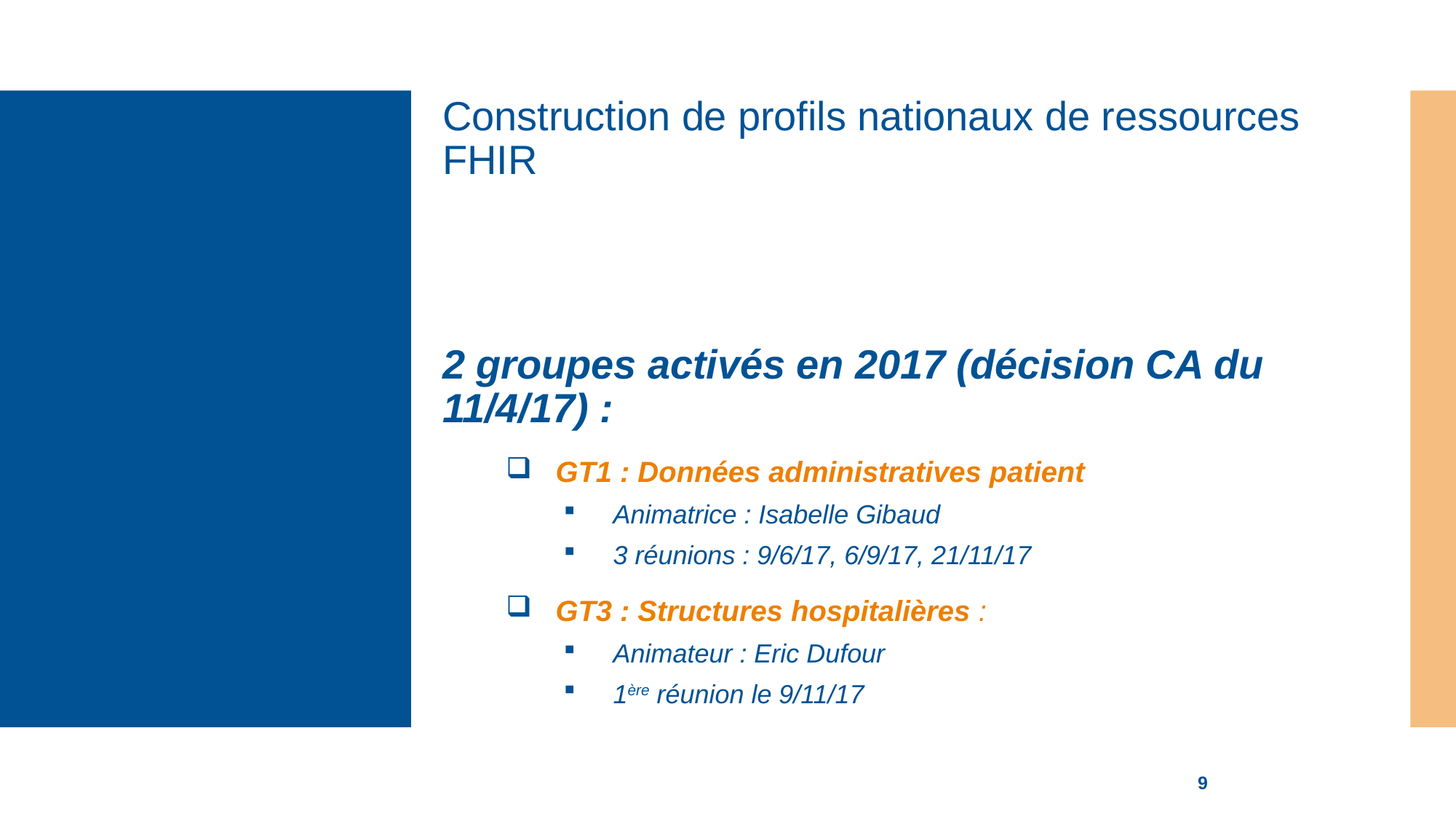

Construction de profils nationaux de ressources FHIR

2 groupes activés en 2017 (décision CA du 11/4/17) :
GT1 : Données administratives patient
Animatrice : Isabelle Gibaud
3 réunions : 9/6/17, 6/9/17, 21/11/17
GT3 : Structures hospitalières :
Animateur : Eric Dufour
1ère réunion le 9/11/17

9